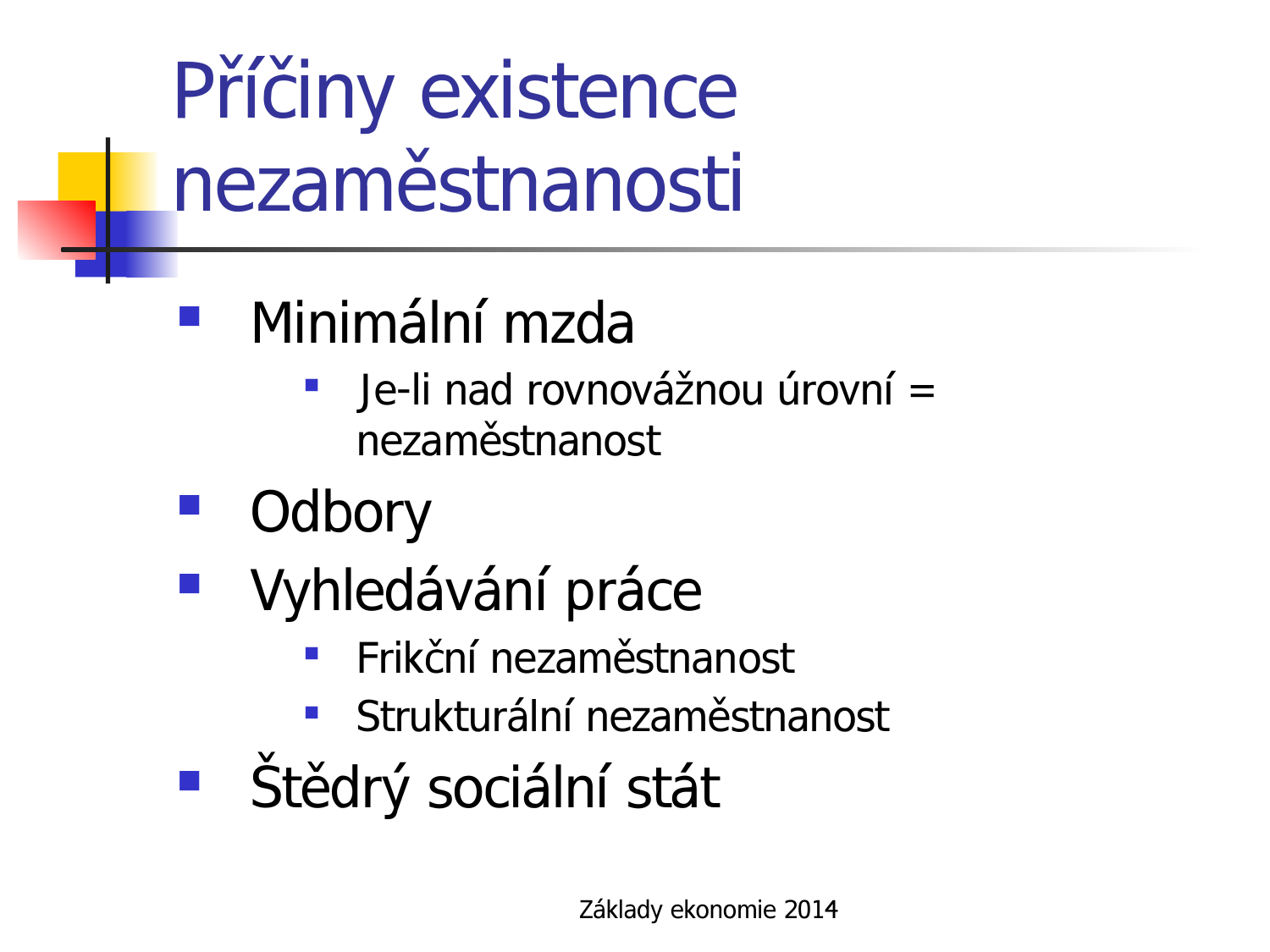

# Příčiny existence nezaměstnanosti
Minimální mzda
Je-li nad rovnovážnou úrovní = nezaměstnanost
Odbory
Vyhledávání práce
Frikční nezaměstnanost
Strukturální nezaměstnanost
Štědrý sociální stát
Základy ekonomie 2014